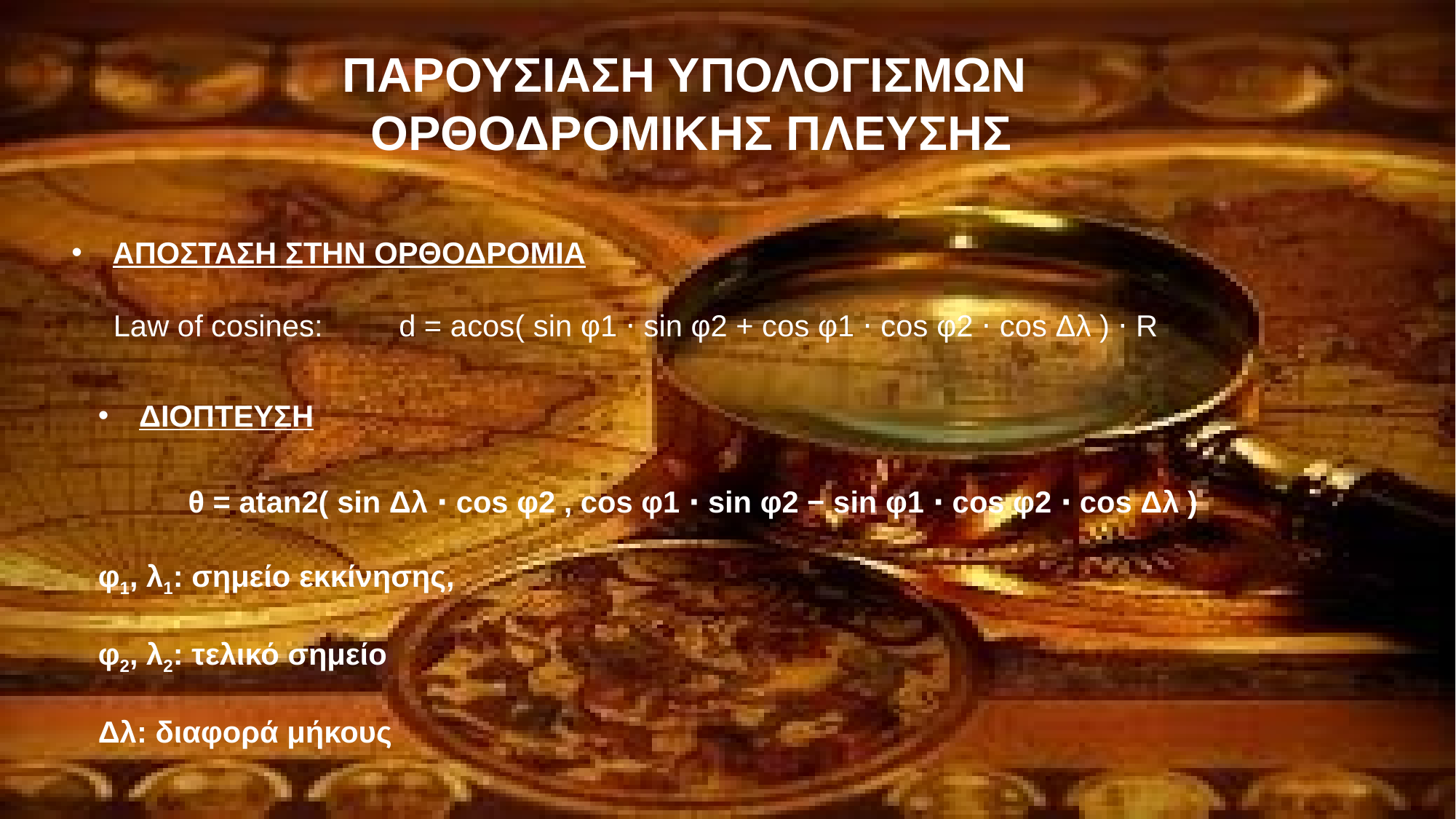

ΠΑΡΟΥΣΙΑΣΗ ΥΠΟΛΟΓΙΣΜΩΝ
ΟΡΘΟΔΡΟΜΙΚΗΣ ΠΛΕΥΣΗΣ
ΑΠΟΣΤΑΣΗ ΣΤΗΝ ΟΡΘΟΔΡΟΜΙΑ

     Law of cosines:	d = acos( sin φ1 ⋅ sin φ2 + cos φ1 ⋅ cos φ2 ⋅ cos Δλ ) ⋅ R
ΔΙΟΠΤΕΥΣΗ

           θ = atan2( sin Δλ ⋅ cos φ2 , cos φ1 ⋅ sin φ2 − sin φ1 ⋅ cos φ2 ⋅ cos Δλ )

φ1, λ1: σημείο εκκίνησης,

φ2, λ2: τελικό σημείο

Δλ: διαφορά μήκους